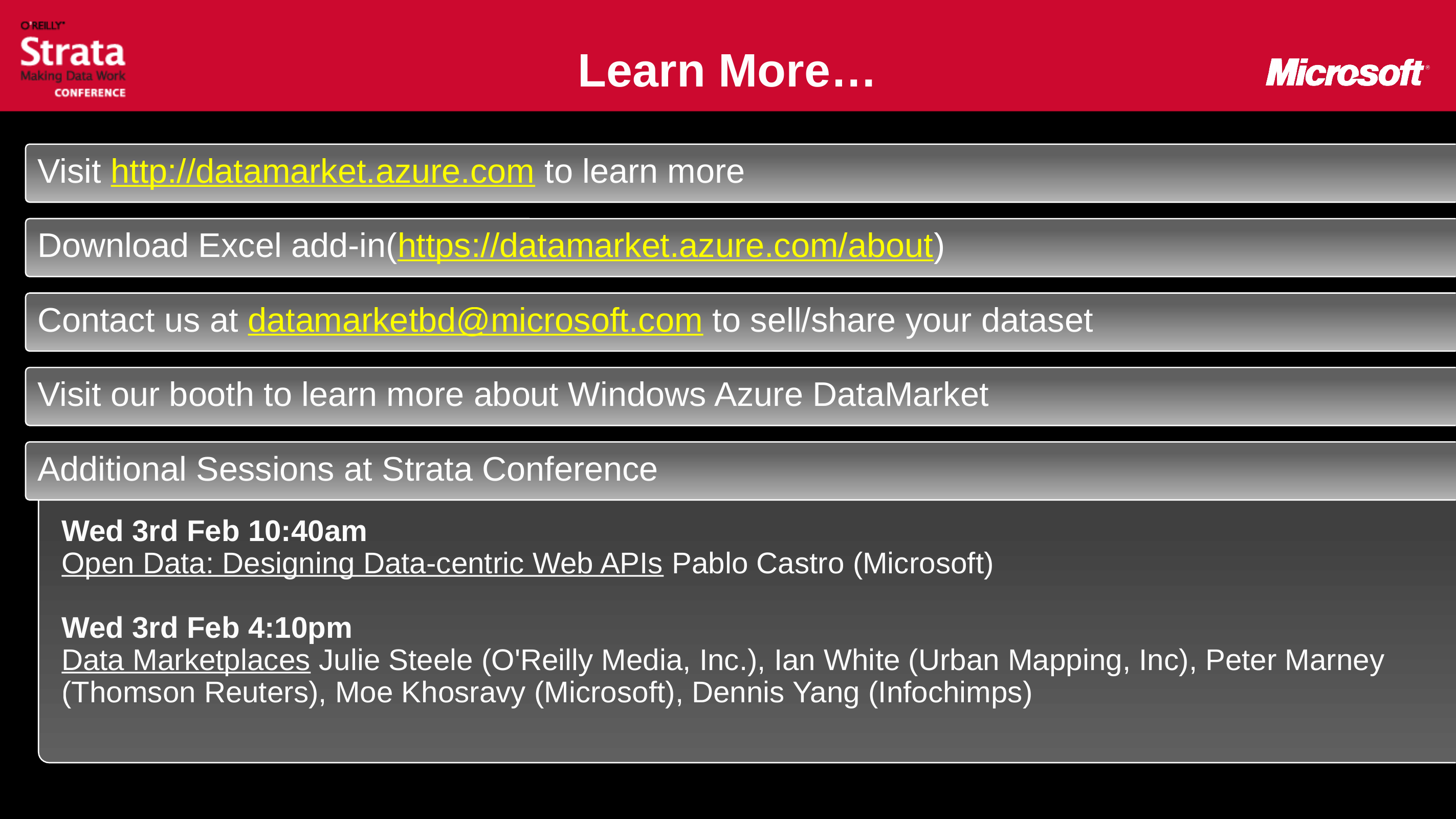

# Learn More…
Visit http://datamarket.azure.com to learn more
Download Excel add-in(https://datamarket.azure.com/about)
Contact us at datamarketbd@microsoft.com to sell/share your dataset
Visit our booth to learn more about Windows Azure DataMarket
Additional Sessions at Strata Conference

Wed 3rd Feb 10:40am
Open Data: Designing Data-centric Web APIs Pablo Castro (Microsoft)

Wed 3rd Feb 4:10pm
Data Marketplaces Julie Steele (O'Reilly Media, Inc.), Ian White (Urban Mapping, Inc), Peter Marney (Thomson Reuters), Moe Khosravy (Microsoft), Dennis Yang (Infochimps)